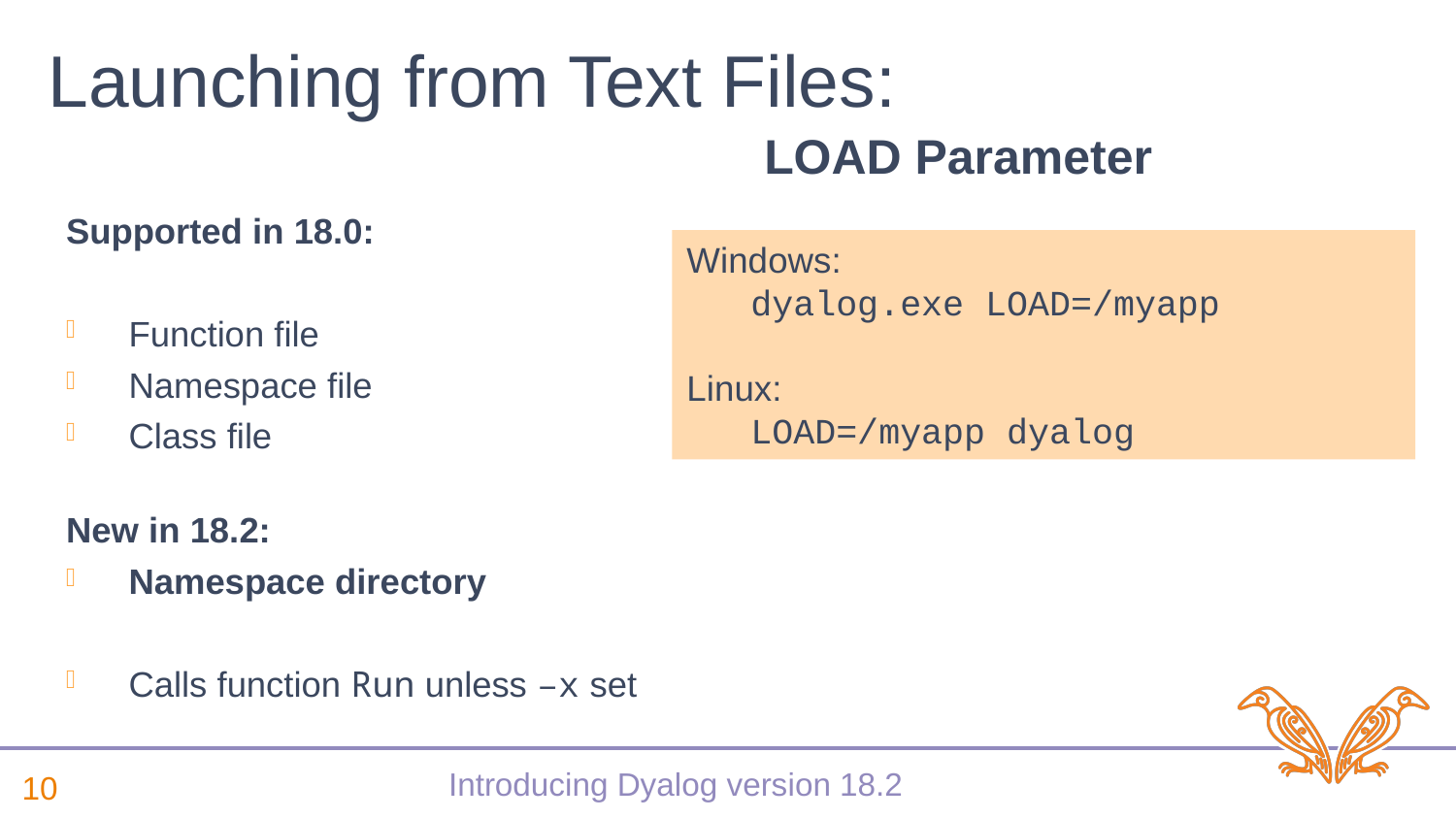

# Launching from Text Files:
LOAD Parameter
Supported in 18.0:

Function file
Namespace file
Class file
New in 18.2:
Namespace directory

Calls function Run unless –x set
Windows:
   dyalog.exe LOAD=/myapp
Linux:
   LOAD=/myapp dyalog